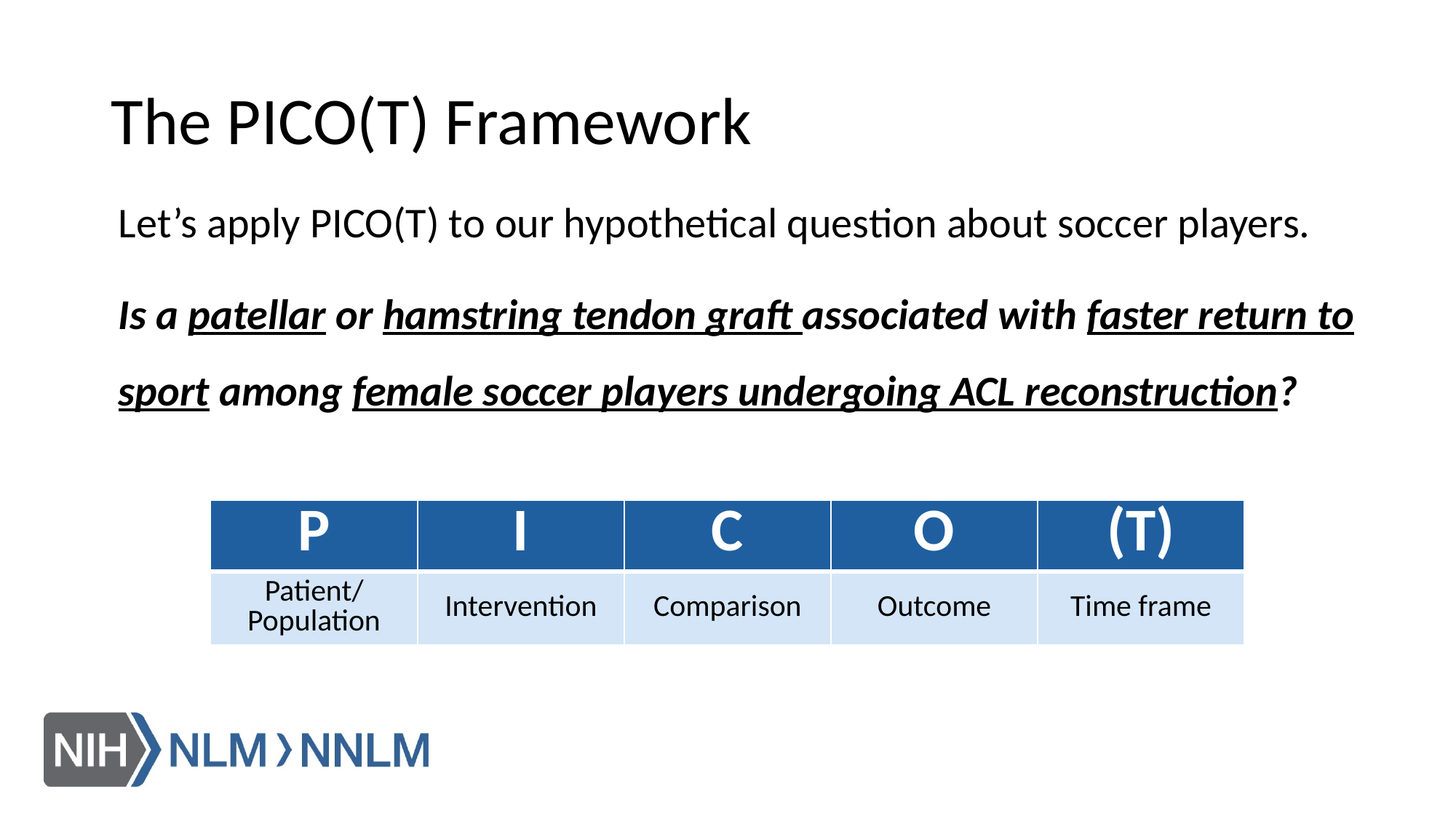

# The PICO(T) Framework
Let’s apply PICO(T) to our hypothetical question about soccer players.
Is a patellar or hamstring tendon graft associated with faster return to sport among female soccer players undergoing ACL reconstruction?

| P | I | C | O | (T) |
| --- | --- | --- | --- | --- |
| Patient/ Population | Intervention | Comparison | Outcome | Time frame |